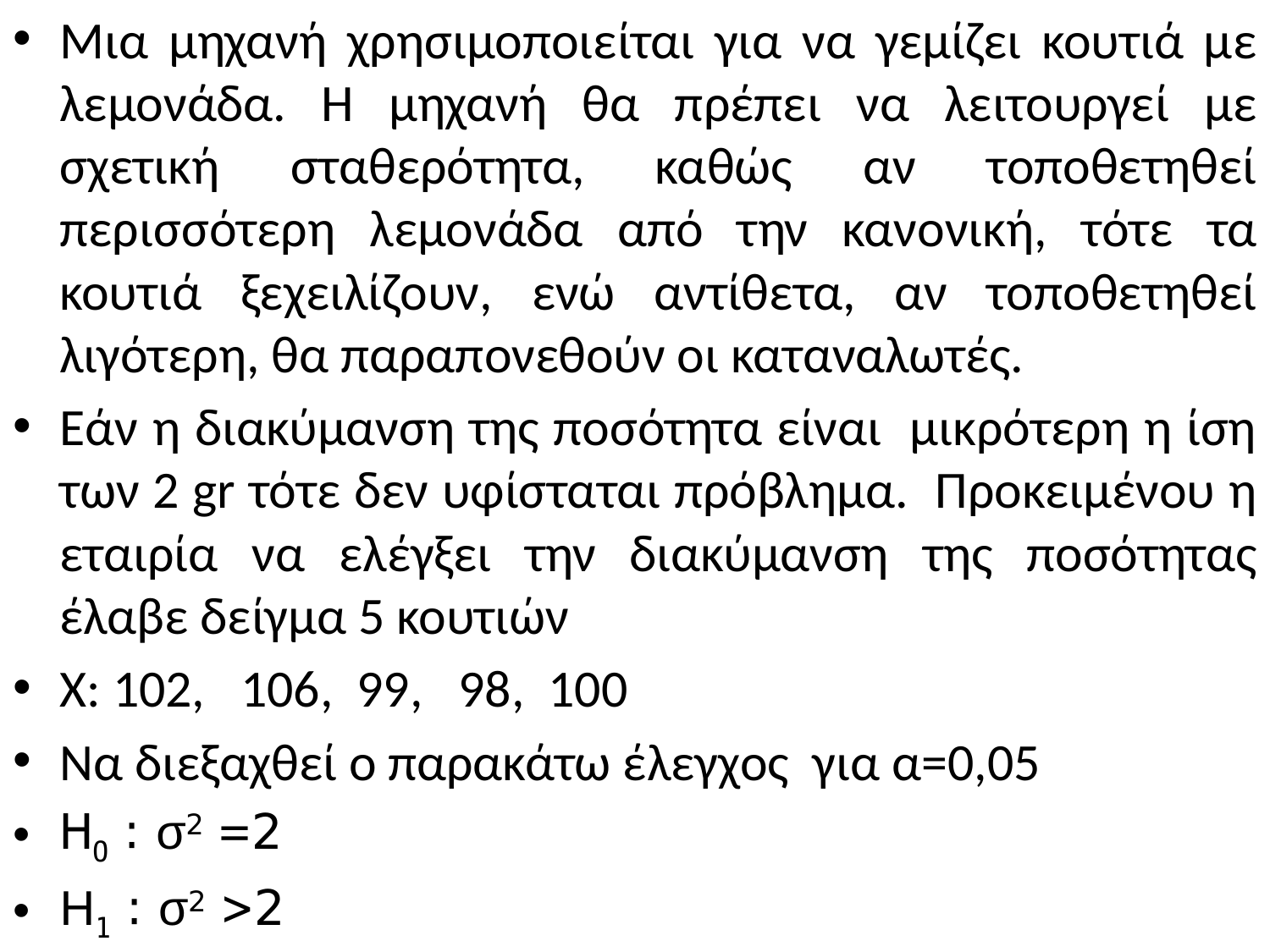

Μια μηχανή χρησιμοποιείται για να γεμίζει κουτιά με λεμονάδα. Η μηχανή θα πρέπει να λειτουργεί με σχετική σταθερότητα, καθώς αν τοποθετηθεί περισσότερη λεμονάδα από την κανονική, τότε τα κουτιά ξεχειλίζουν, ενώ αντίθετα, αν τοποθετηθεί λιγότερη, θα παραπονεθούν οι καταναλωτές.
Εάν η διακύμανση της ποσότητα είναι  μικρότερη η ίση των 2 gr τότε δεν υφίσταται πρόβλημα.  Προκειμένου η εταιρία να ελέγξει την διακύμανση της ποσότητας έλαβε δείγμα 5 κουτιών
Χ: 102,   106,  99,   98,  100
Να διεξαχθεί ο παρακάτω έλεγχος  για α=0,05
H0 : σ2 =2
Η1 : σ2 >2